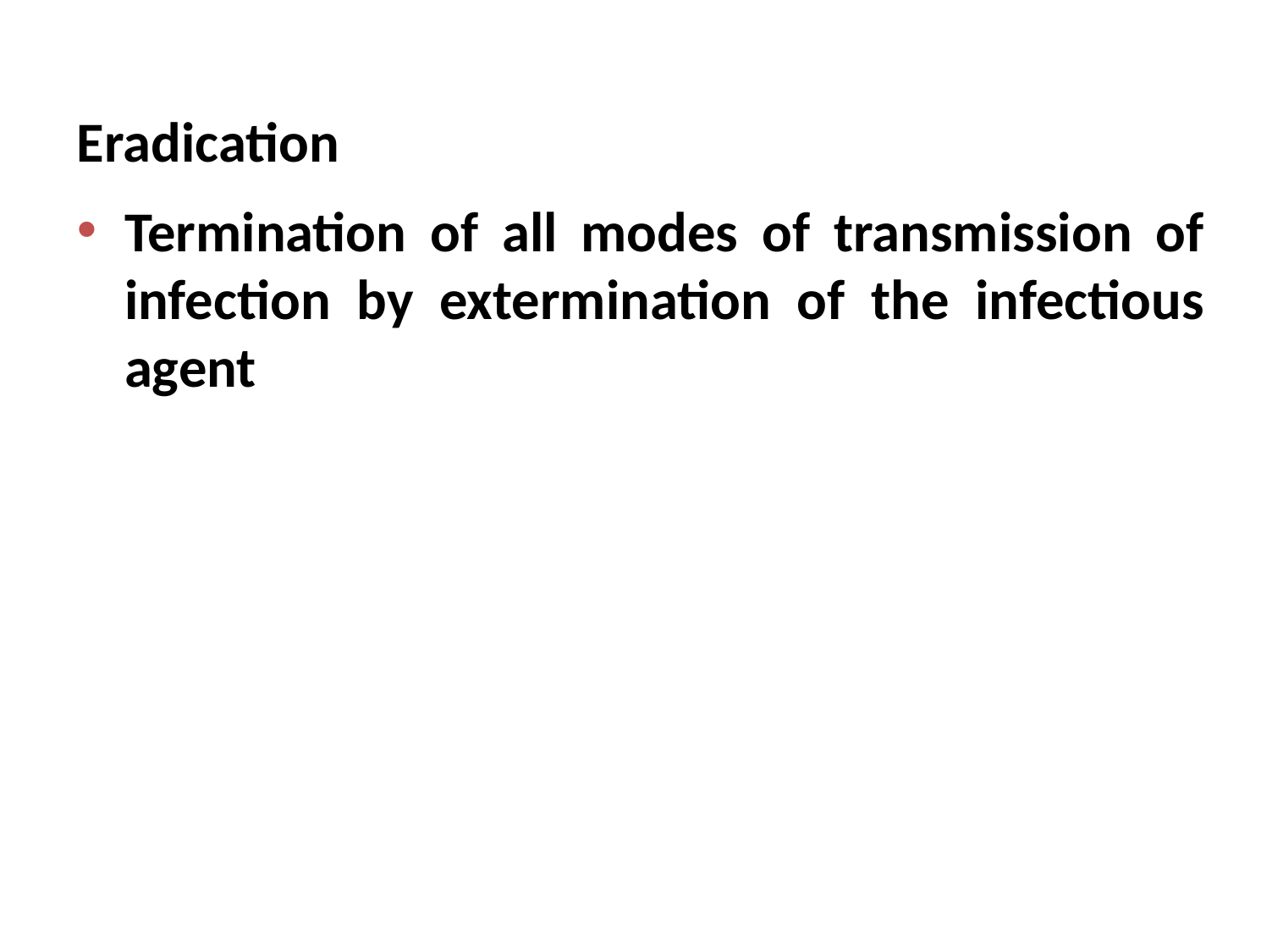

Eradication
Termination of all modes of transmission of infection by extermination of the infectious agent